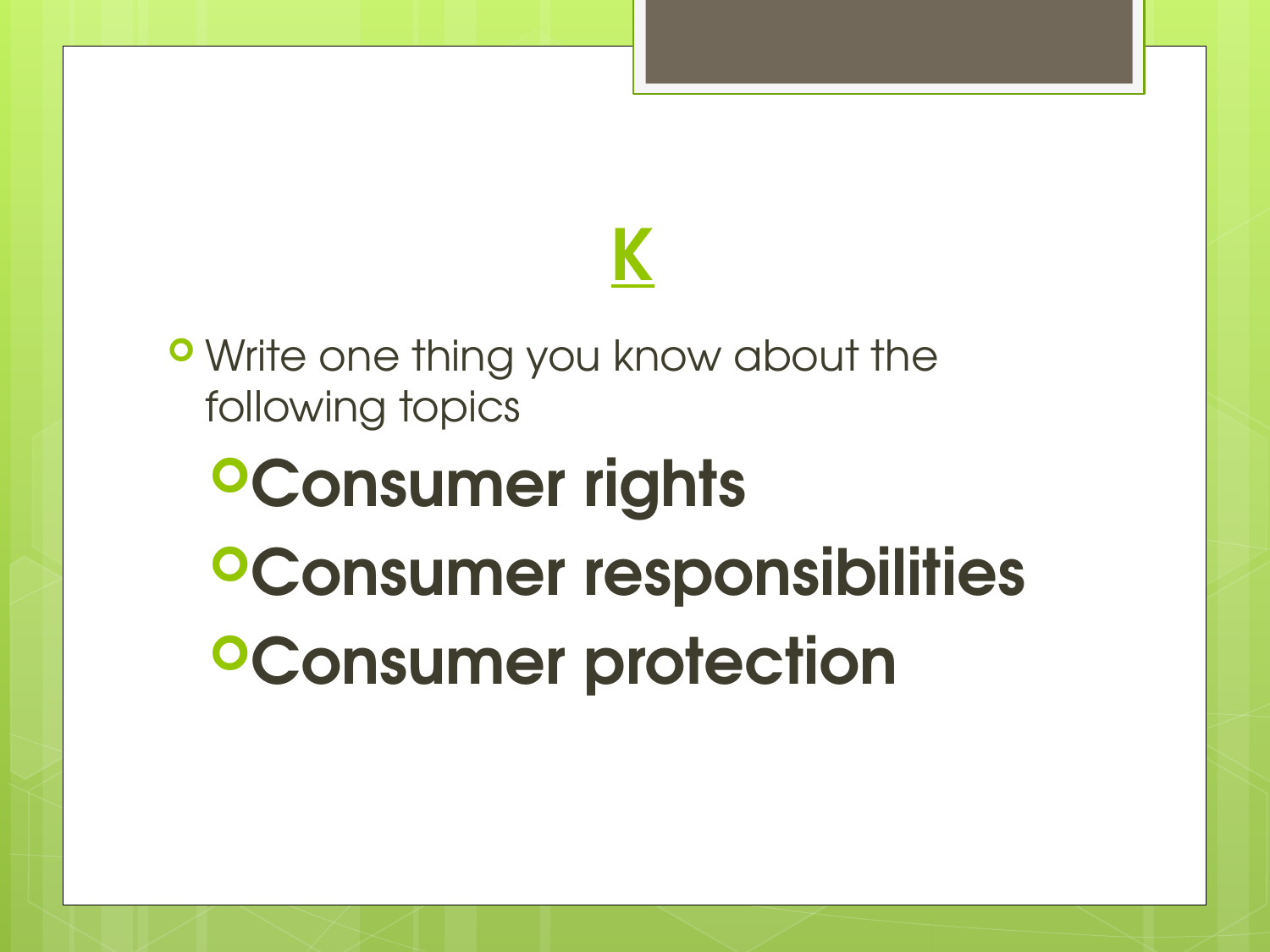

# K
Write one thing you know about the following topics
Consumer rights
Consumer responsibilities
Consumer protection